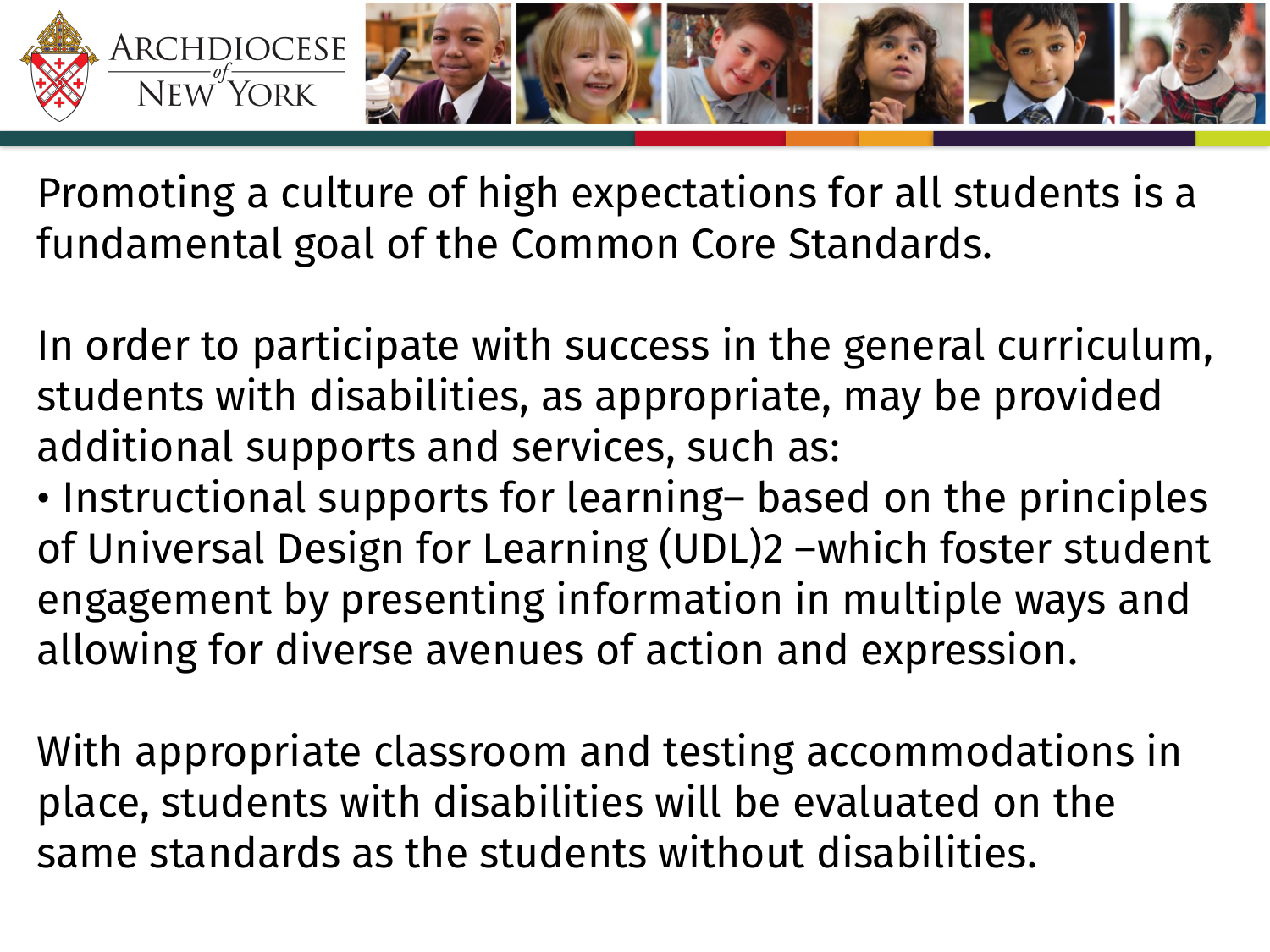

Promoting a culture of high expectations for all students is a fundamental goal of the Common Core Standards.

In order to participate with success in the general curriculum, students with disabilities, as appropriate, may be provided additional supports and services, such as:
• Instructional supports for learning― based on the principles of Universal Design for Learning (UDL)2 ―which foster student engagement by presenting information in multiple ways and allowing for diverse avenues of action and expression.

With appropriate classroom and testing accommodations in place, students with disabilities will be evaluated on the same standards as the students without disabilities.